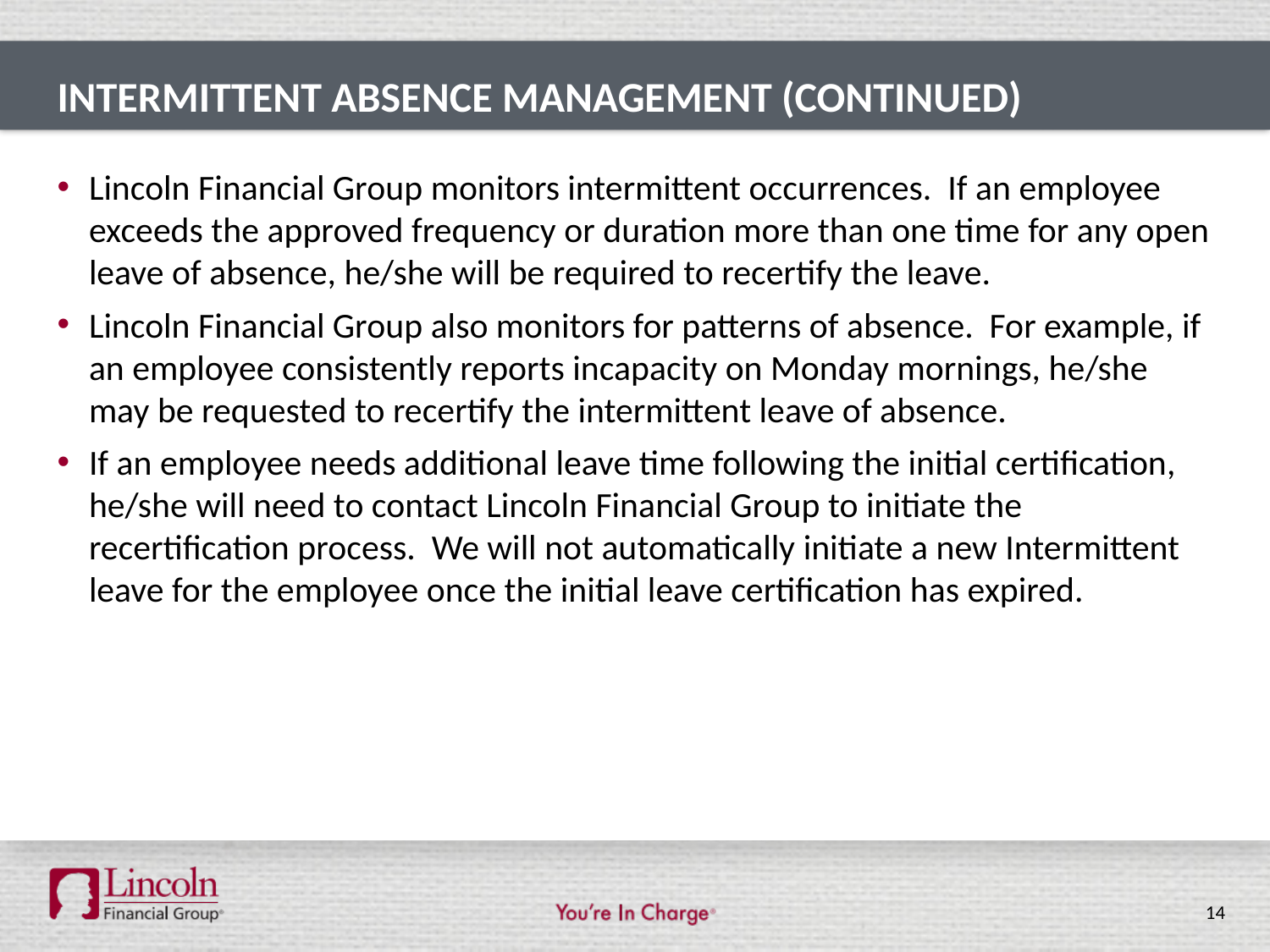

# Intermittent absence management (continued)
Lincoln Financial Group monitors intermittent occurrences.  If an employee exceeds the approved frequency or duration more than one time for any open leave of absence, he/she will be required to recertify the leave.
Lincoln Financial Group also monitors for patterns of absence.  For example, if an employee consistently reports incapacity on Monday mornings, he/she may be requested to recertify the intermittent leave of absence.
If an employee needs additional leave time following the initial certification, he/she will need to contact Lincoln Financial Group to initiate the recertification process.  We will not automatically initiate a new Intermittent leave for the employee once the initial leave certification has expired.

14